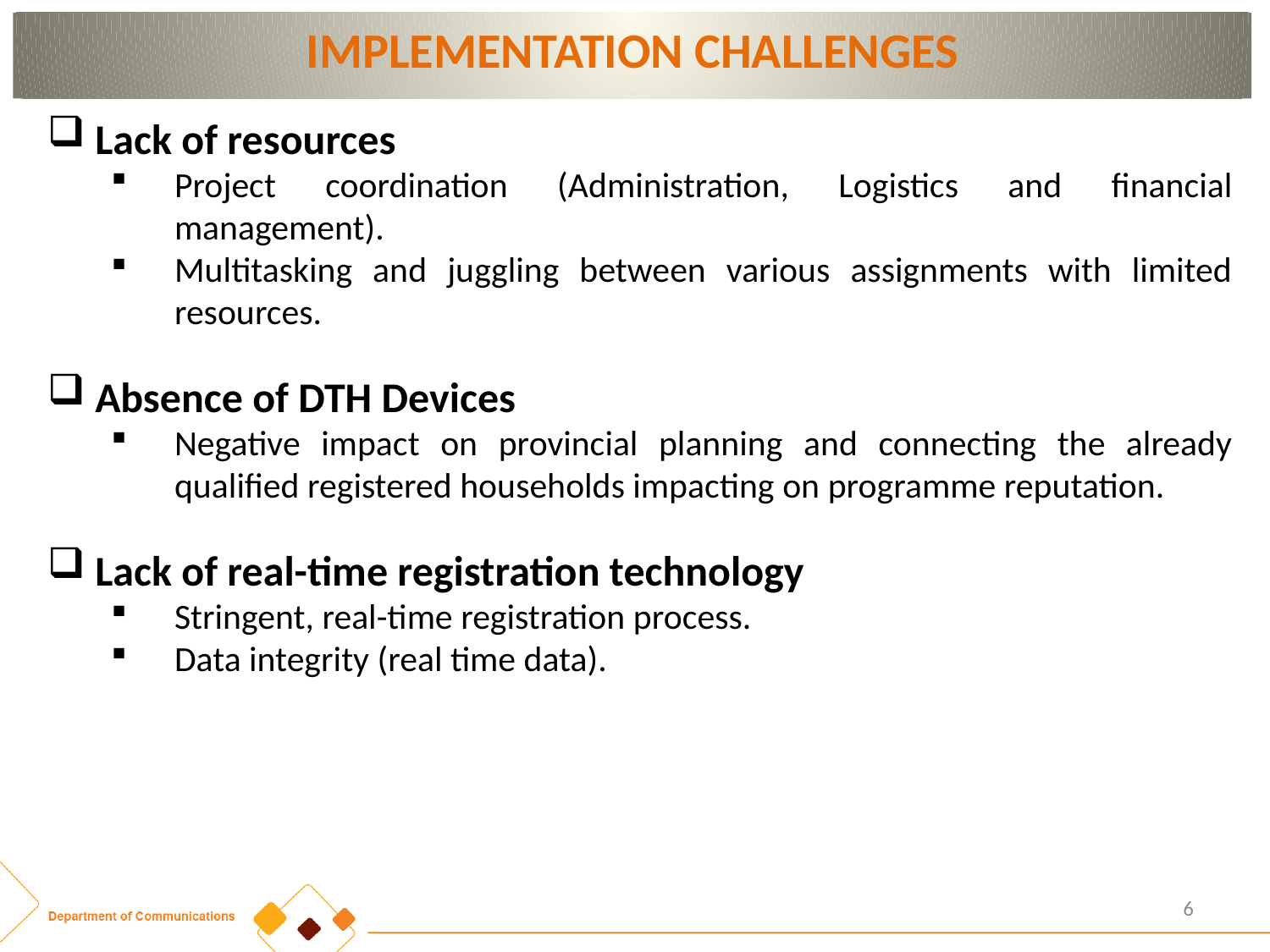

IMPLEMENTATION CHALLENGES
Lack of resources
Project coordination (Administration, Logistics and financial management).
Multitasking and juggling between various assignments with limited resources.

Absence of DTH Devices
Negative impact on provincial planning and connecting the already qualified registered households impacting on programme reputation.

Lack of real-time registration technology
Stringent, real-time registration process.
Data integrity (real time data).

6